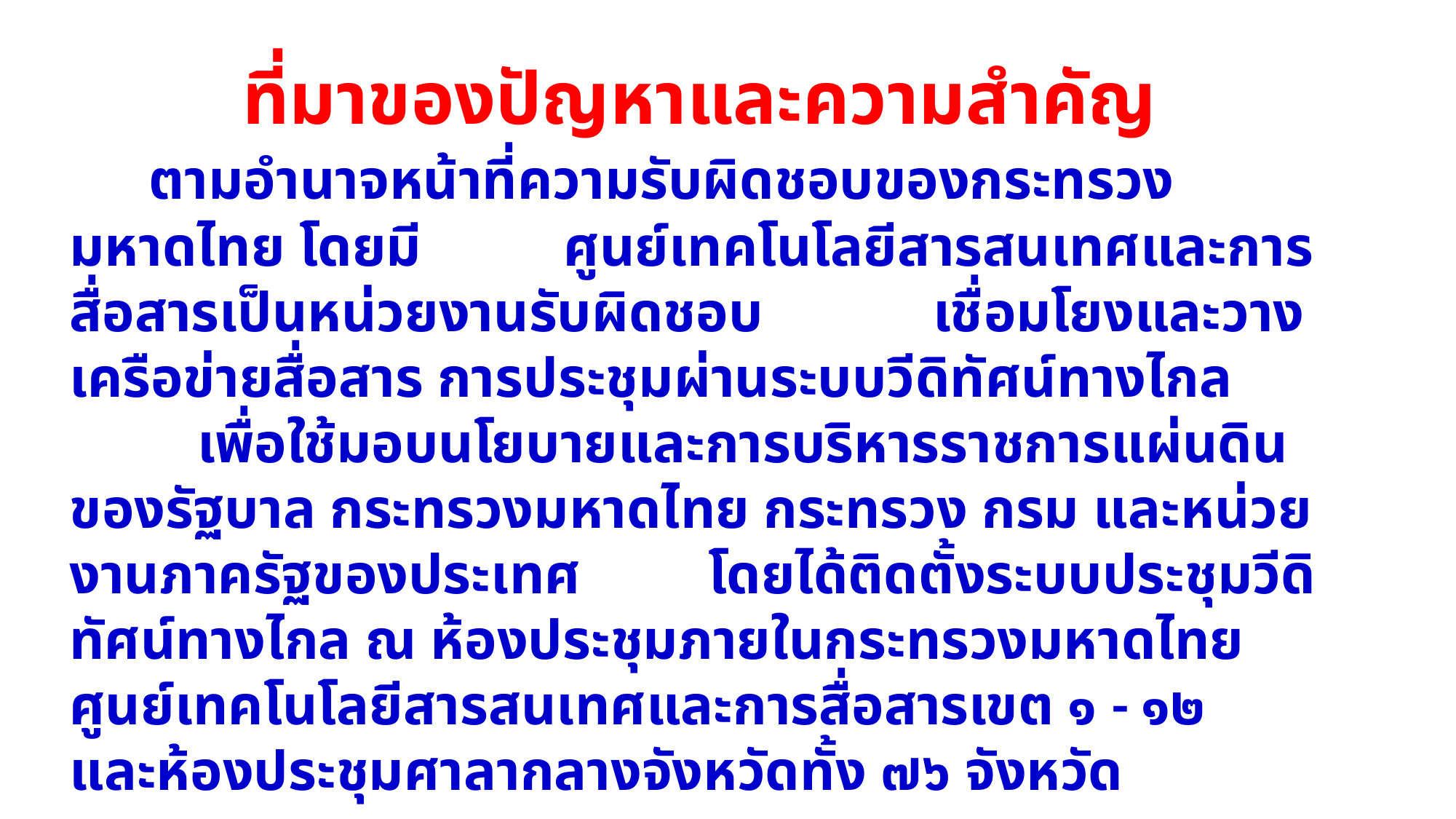

ที่มาของปัญหาและความสำคัญ
     ตามอำนาจหน้าที่ความรับผิดชอบของกระทรวงมหาดไทย โดยมี          ศูนย์เทคโนโลยีสารสนเทศและการสื่อสารเป็นหน่วยงานรับผิดชอบ            เชื่อมโยงและวางเครือข่ายสื่อสาร การประชุมผ่านระบบวีดิทัศน์ทางไกล                เพื่อใช้มอบนโยบายและการบริหารราชการแผ่นดินของรัฐบาล กระทรวงมหาดไทย กระทรวง กรม และหน่วยงานภาครัฐของประเทศ         โดยได้ติดตั้งระบบประชุมวีดิทัศน์ทางไกล ณ ห้องประชุมภายในกระทรวงมหาดไทย ศูนย์เทคโนโลยีสารสนเทศและการสื่อสารเขต ๑ - ๑๒   และห้องประชุมศาลากลางจังหวัดทั้ง ๗๖ จังหวัด